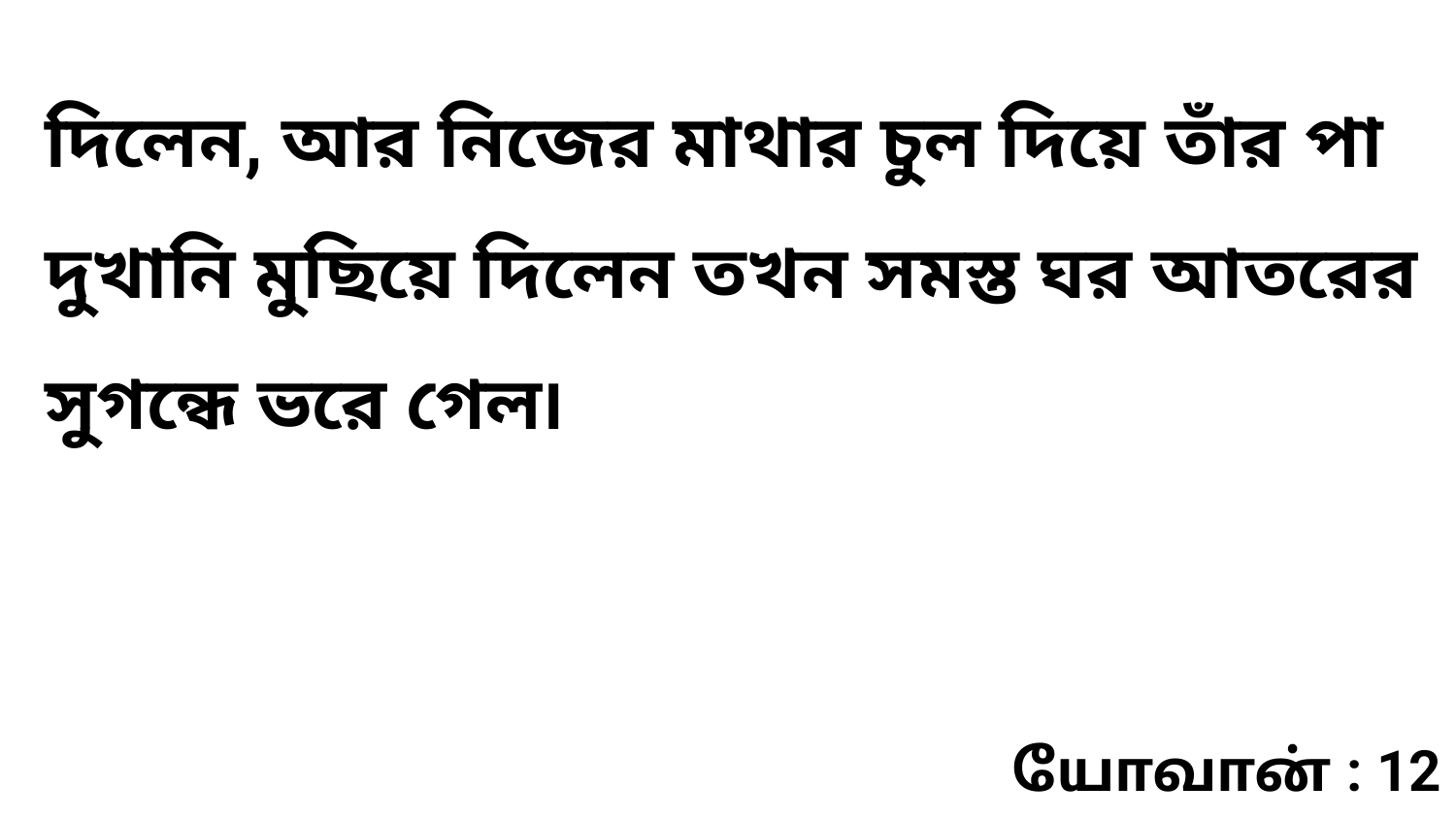

দিলেন, আর নিজের মাথার চুল দিয়ে তাঁর পা দুখানি মুছিয়ে দিলেন তখন সমস্ত ঘর আতরের সুগন্ধে ভরে গেল৷
யோவான் : 12